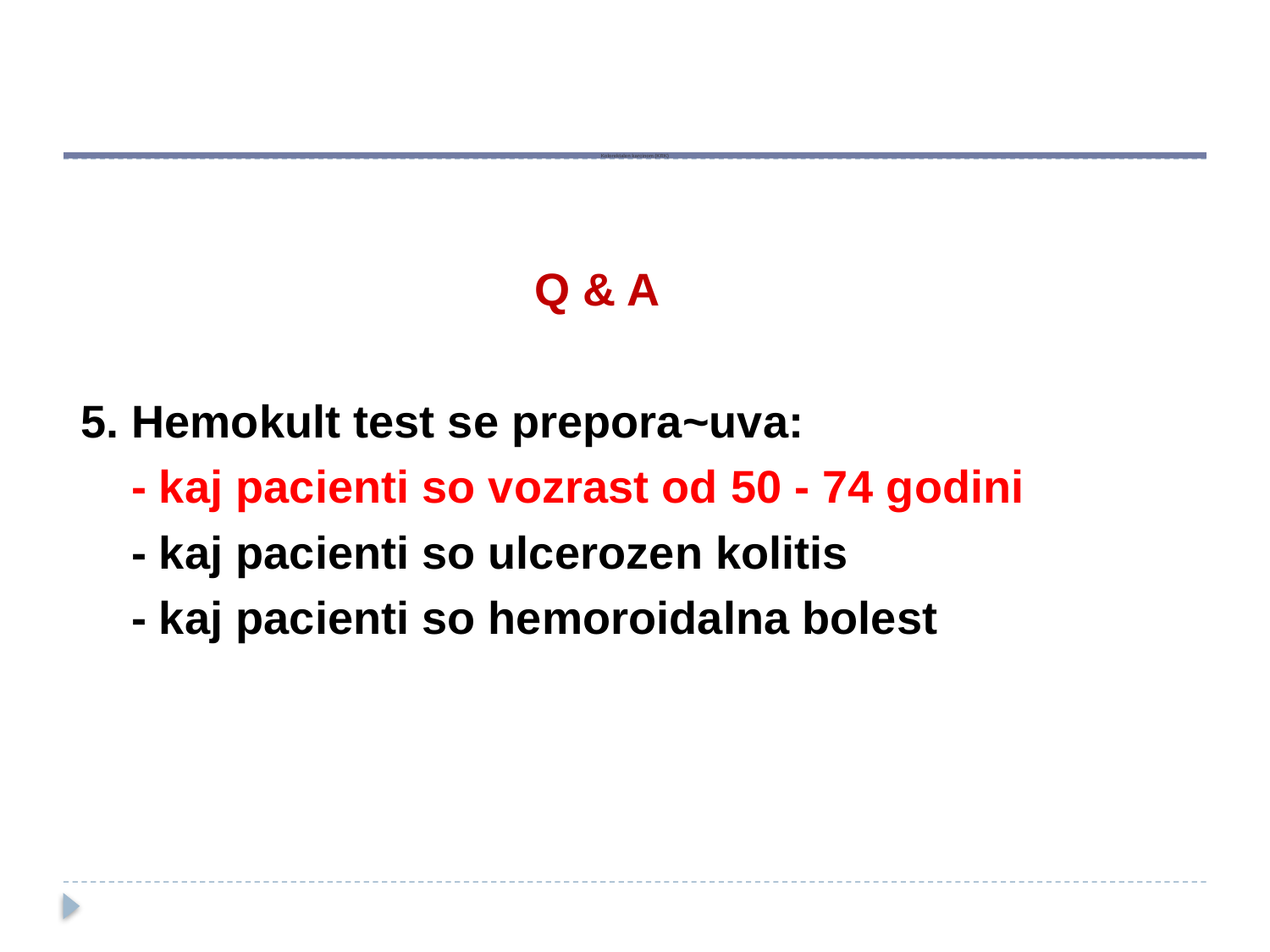

# Kolorektalen karcinom (KRK)

	                                 Q & A

	5. Hemokult test se prepora~uva:
       - kaj pacienti so vozrast od 50 - 74 godini
       - kaj pacienti so ulcerozen kolitis
       - kaj pacienti so hemoroidalna bolest